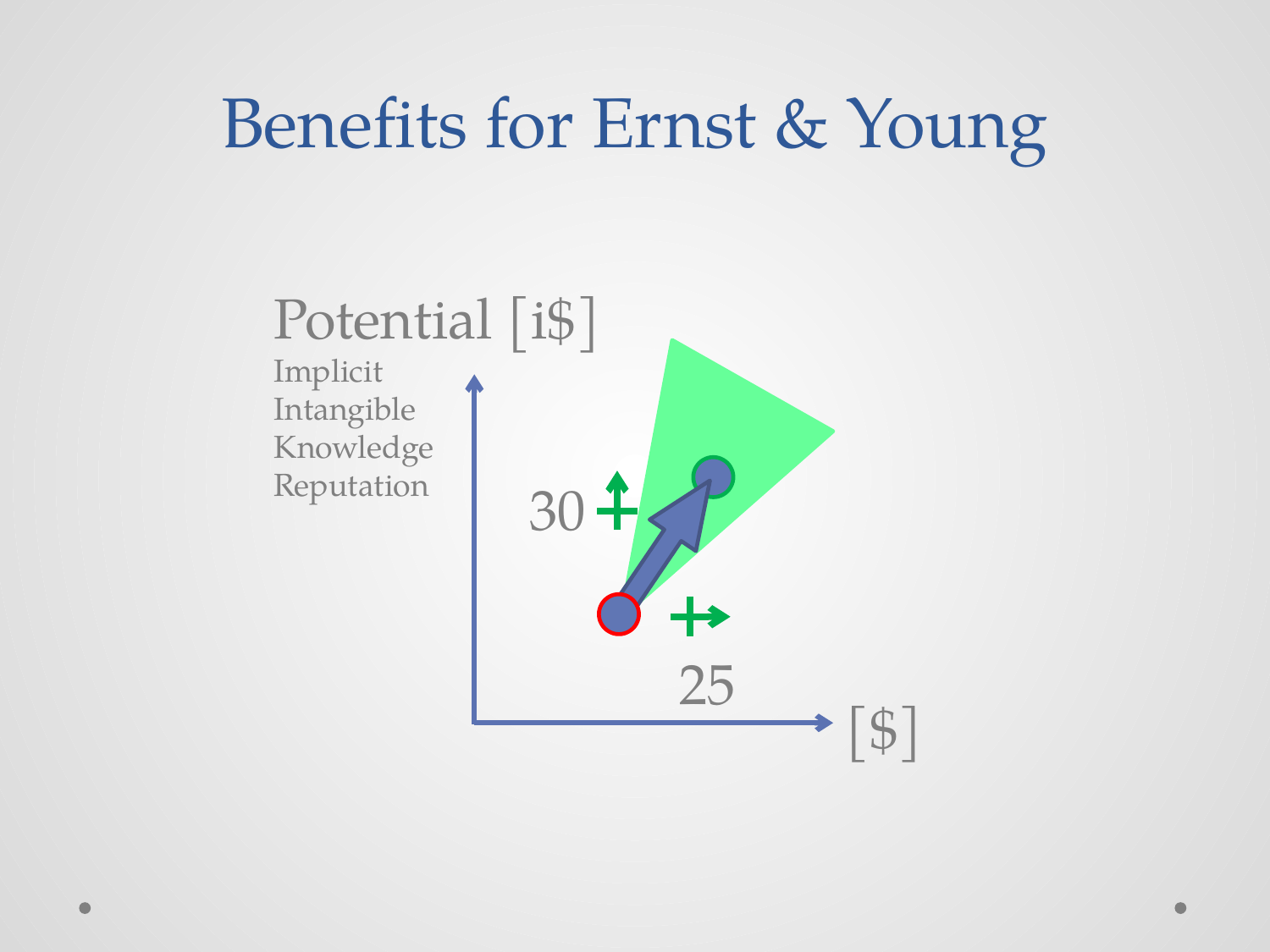

# Benefits for Ernst & Young
Potential [i$]
Implicit
Intangible
Knowledge
Reputation

30

25
[$]